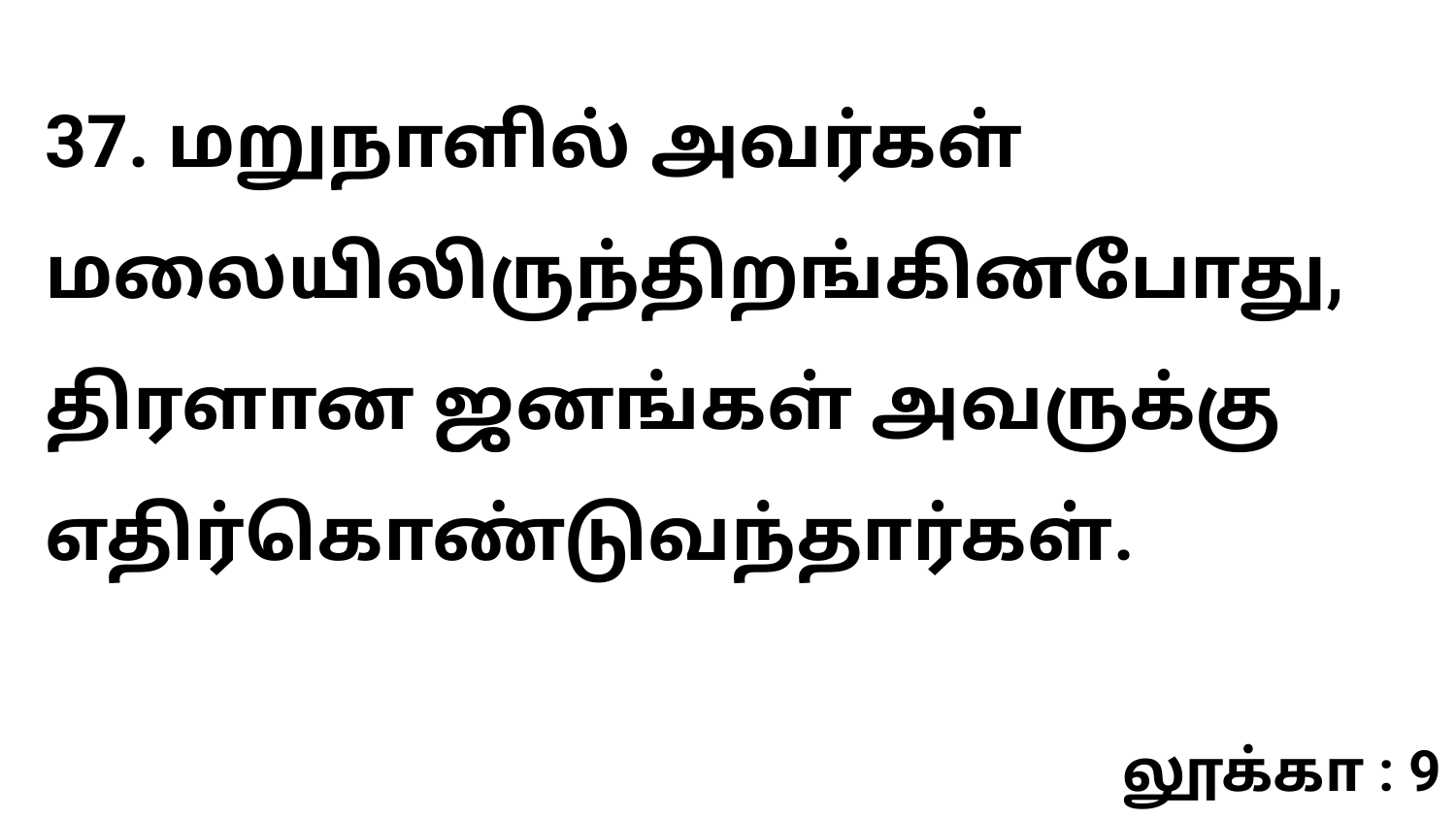

37. மறுநாளில் அவர்கள் மலையிலிருந்திறங்கினபோது, திரளான ஜனங்கள் அவருக்கு எதிர்கொண்டுவந்தார்கள்.
லூக்கா : 9